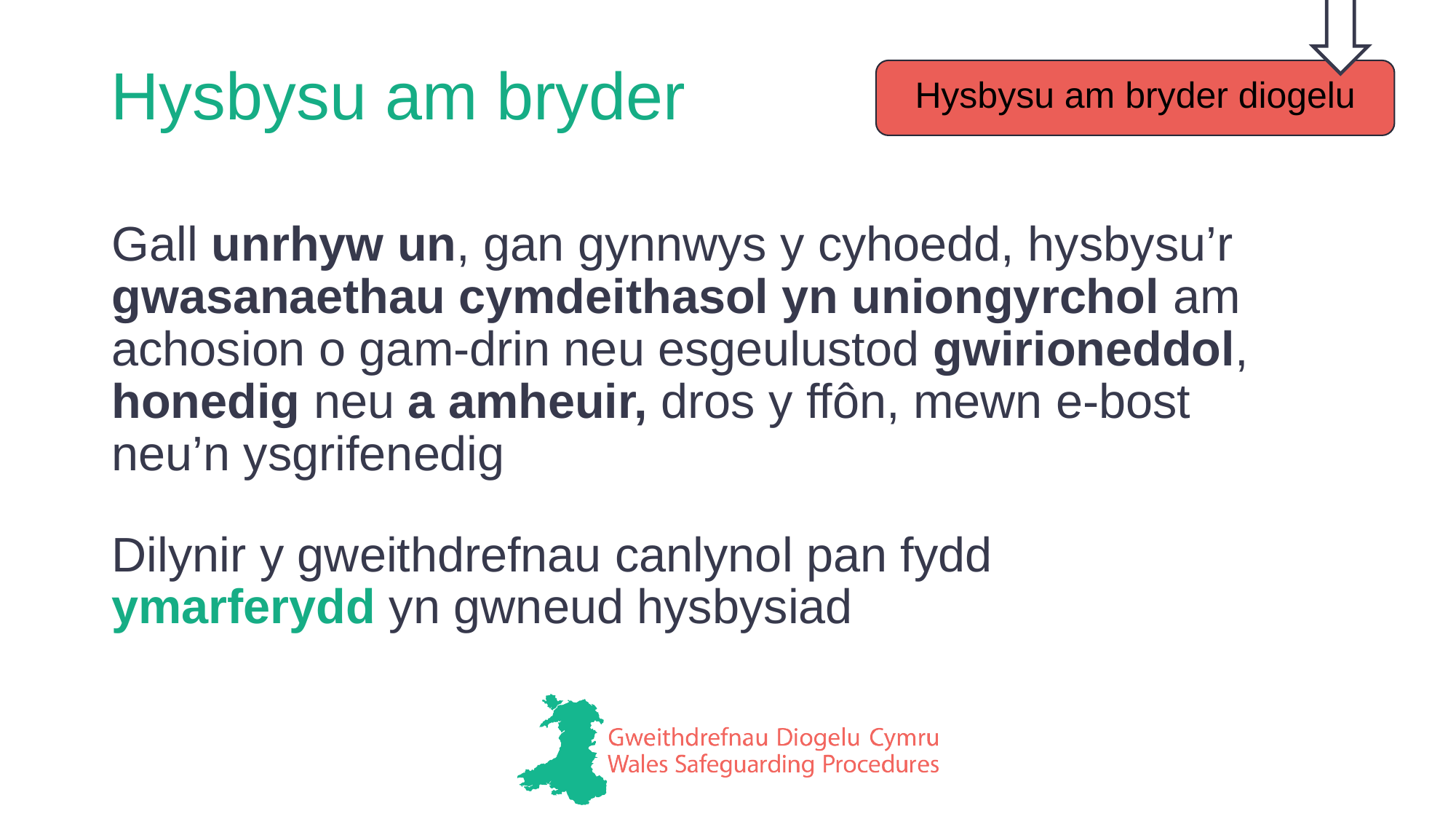

Hysbysu am bryder diogelu
# Hysbysu am bryder
Gall unrhyw un, gan gynnwys y cyhoedd, hysbysu’r gwasanaethau cymdeithasol yn uniongyrchol am achosion o gam-drin neu esgeulustod gwirioneddol, honedig neu a amheuir, dros y ffôn, mewn e-bost neu’n ysgrifenedig

Dilynir y gweithdrefnau canlynol pan fydd ymarferydd yn gwneud hysbysiad